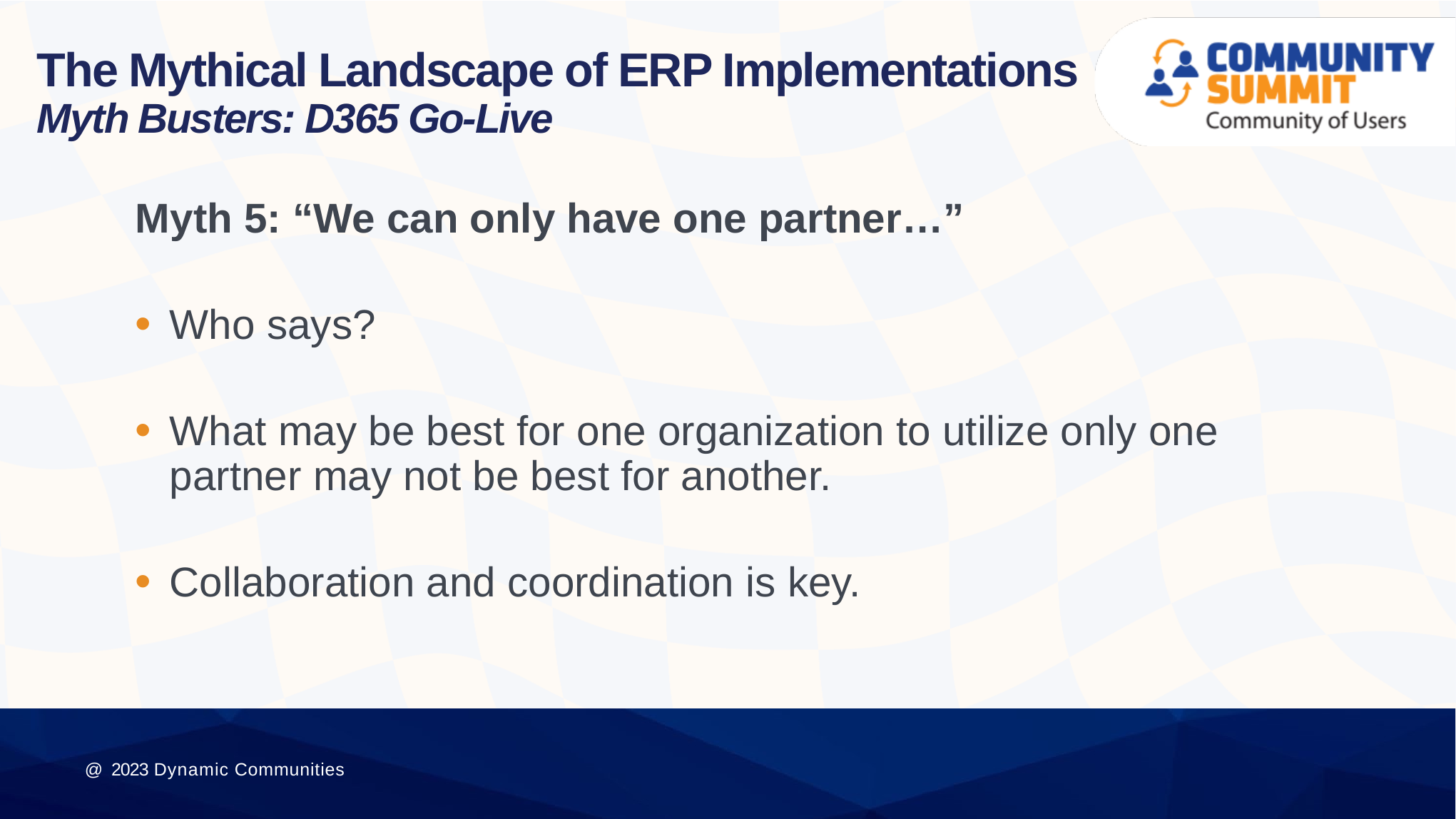

The Mythical Landscape of ERP Implementations
Myth Busters: D365 Go-Live

Myth 5: “We can only have one partner…”

Who says?

What may be best for one organization to utilize only one partner may not be best for another.

Collaboration and coordination is key.